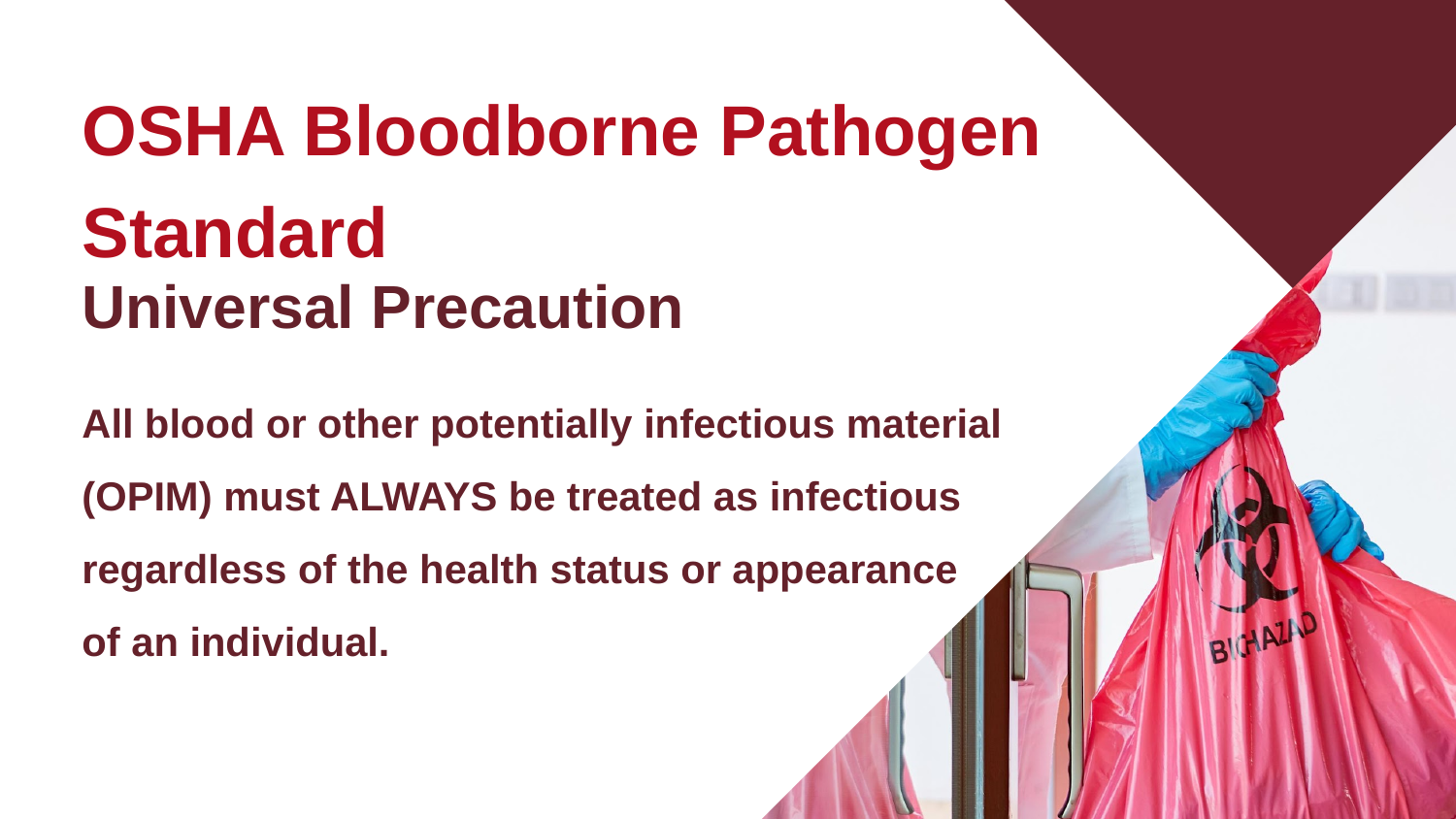

OSHA Bloodborne Pathogen Standard
Universal Precaution
All blood or other potentially infectious material (OPIM) must ALWAYS be treated as infectious regardless of the health status or appearance of an individual.